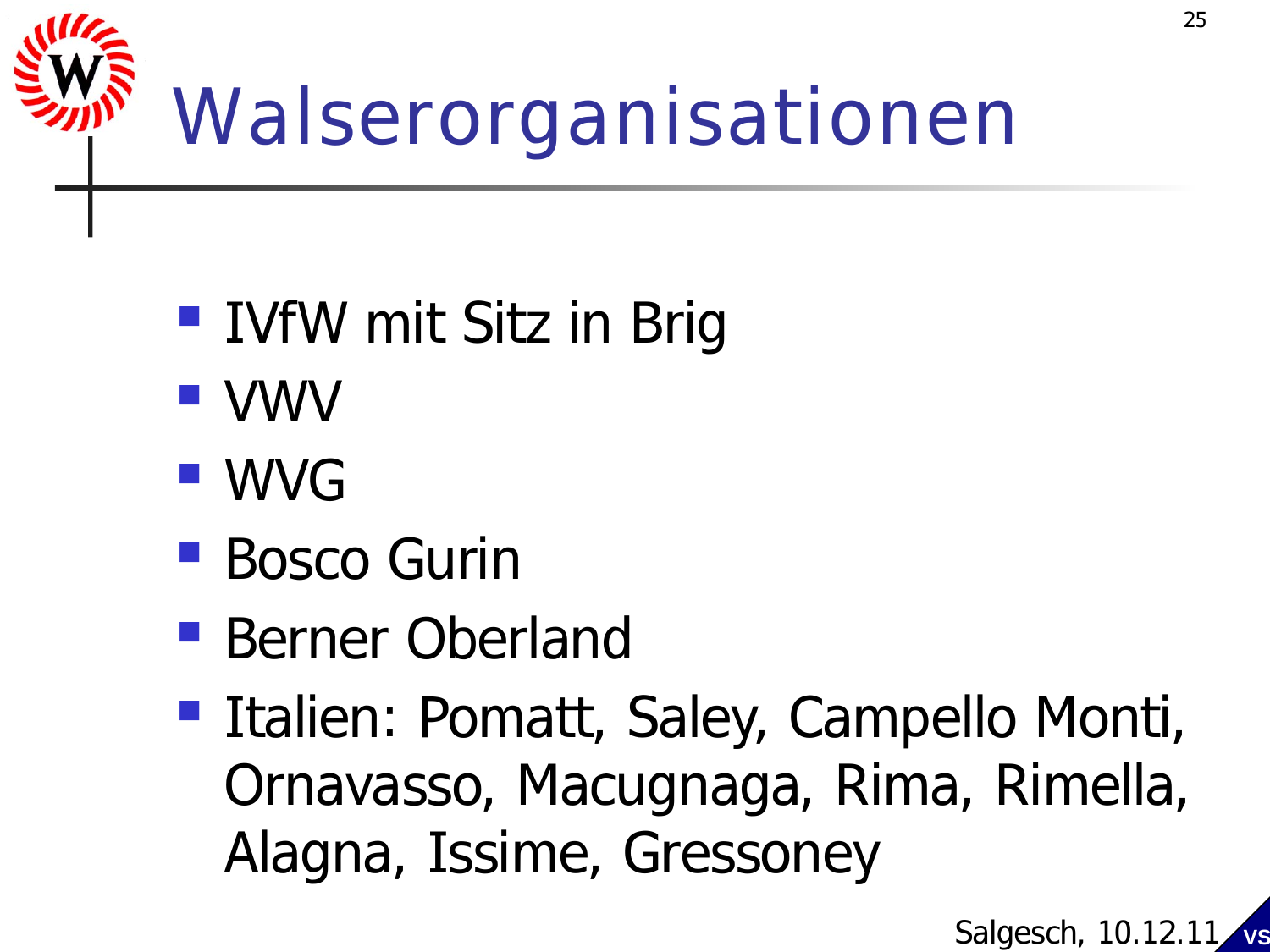

# Walserorganisationen
IVfW mit Sitz in Brig
VWV
WVG
Bosco Gurin
Berner Oberland
Italien: Pomatt, Saley, Campello Monti, Ornavasso, Macugnaga, Rima, Rimella, Alagna, Issime, Gressoney